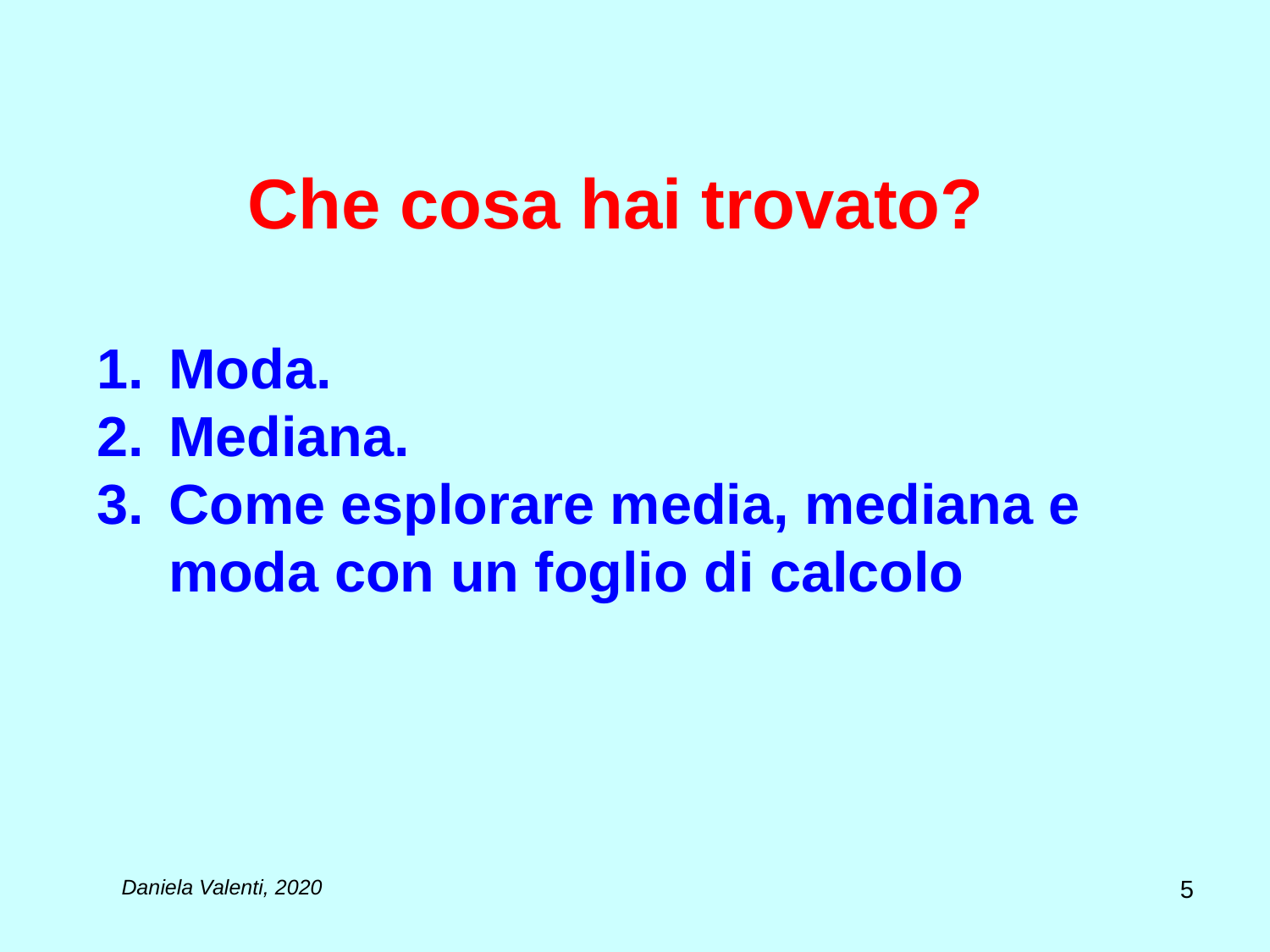

# Che cosa hai trovato?
Moda.
Mediana.
Come esplorare media, mediana e moda con un foglio di calcolo
5
Daniela Valenti, 2020